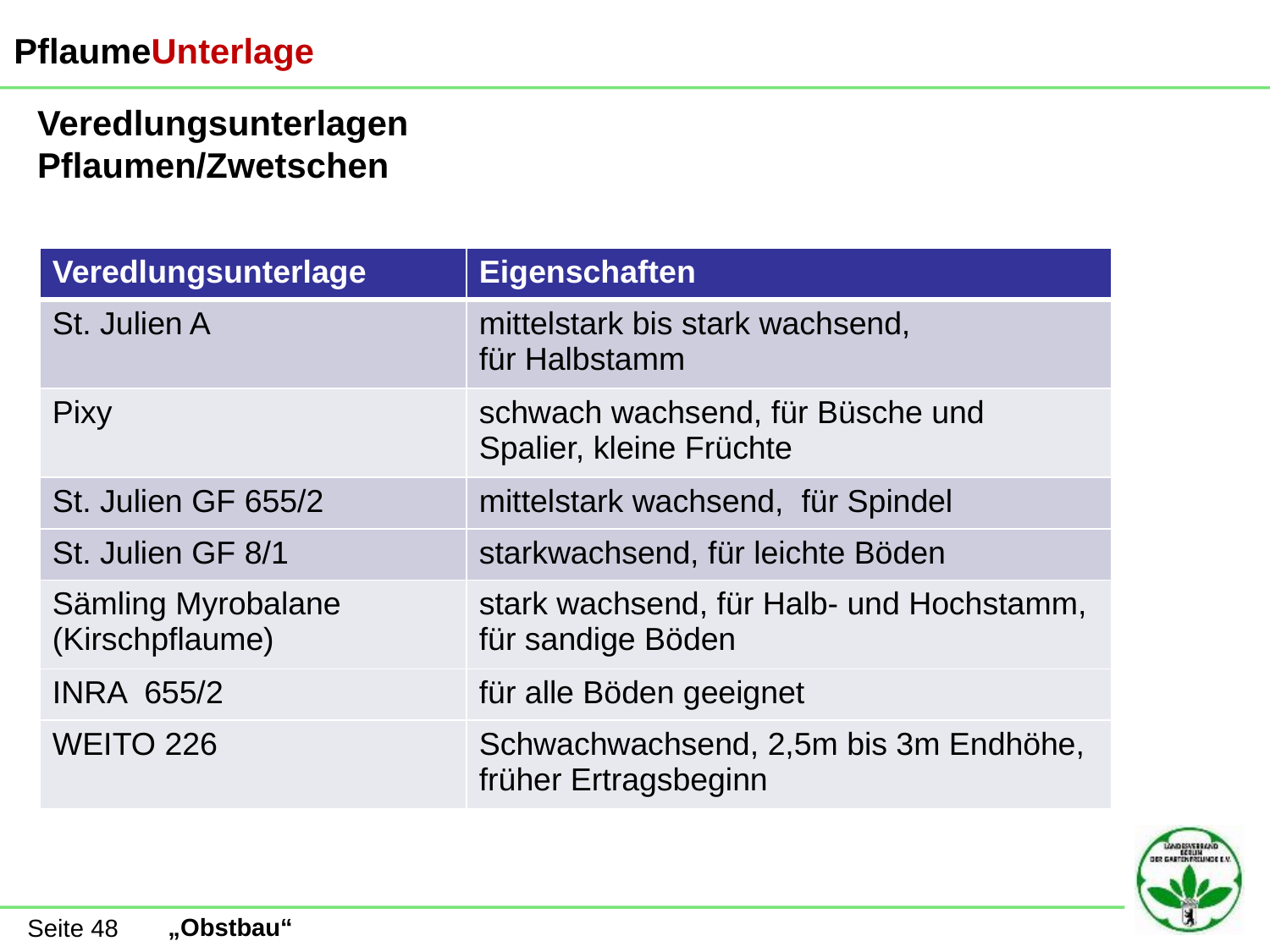

PflaumeUnterlage
Veredlungsunterlagen
Pflaumen/Zwetschen

| Veredlungsunterlage | Eigenschaften |
| --- | --- |
| St. Julien A | mittelstark bis stark wachsend, für Halbstamm |
| Pixy | schwach wachsend, für Büsche und Spalier, kleine Früchte |
| St. Julien GF 655/2 | mittelstark wachsend, für Spindel |
| St. Julien GF 8/1 | starkwachsend, für leichte Böden |
| Sämling Myrobalane (Kirschpflaume) | stark wachsend, für Halb- und Hochstamm, für sandige Böden |
| INRA 655/2 | für alle Böden geeignet |
| WEITO 226 | Schwachwachsend, 2,5m bis 3m Endhöhe, früher Ertragsbeginn |
Seite 48
„Obstbau“